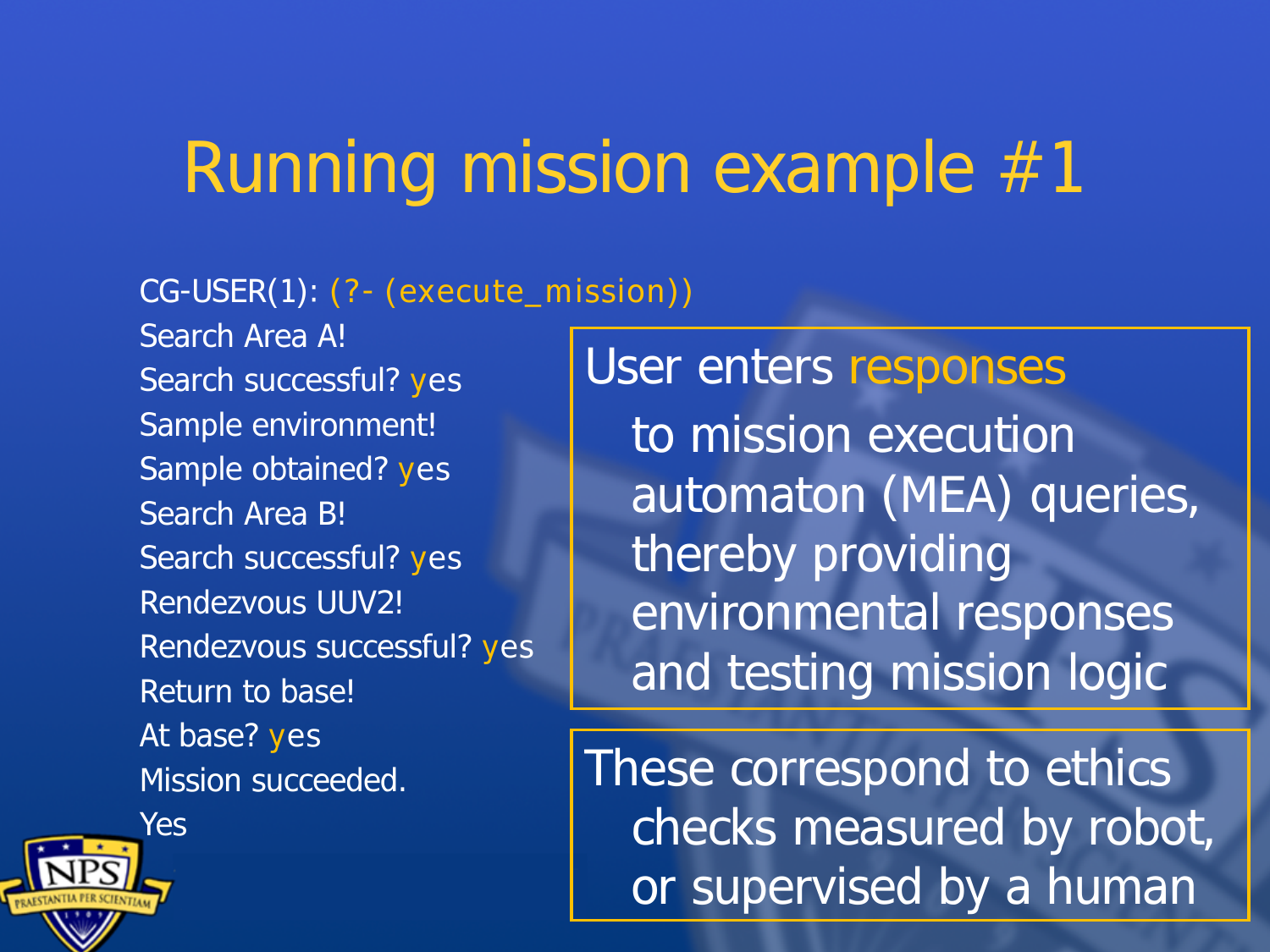

# Running mission example #1
CG-USER(1): (?- (execute_mission))
Search Area A!
Search successful? yes
Sample environment!
Sample obtained? yes
Search Area B!
Search successful? yes
Rendezvous UUV2!
Rendezvous successful? yes
Return to base!
At base? yes
Mission succeeded.
Yes

User enters responses
	to mission execution automaton (MEA) queries, thereby providing environmental responses and testing mission logic

These correspond to ethics checks measured by robot, or supervised by a human